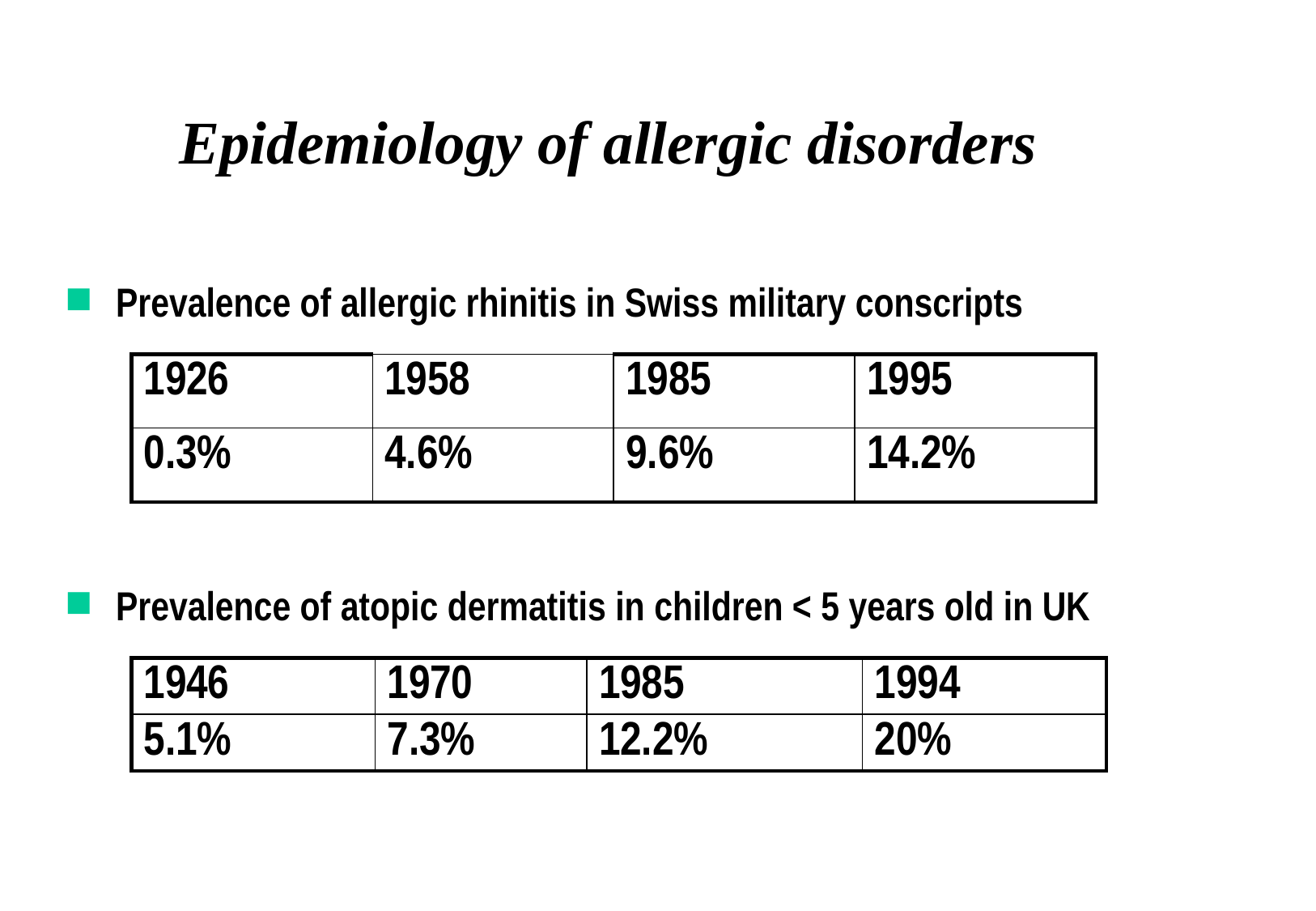

# Epidemiology of allergic disorders

Prevalence of allergic rhinitis in Swiss military conscripts

Prevalence of atopic dermatitis in children < 5 years old in UK
| 1926 | 1958 | 1985 | 1995 |
| --- | --- | --- | --- |
| 0.3% | 4.6% | 9.6% | 14.2% |
| 1946 | 1970 | 1985 | 1994 |
| --- | --- | --- | --- |
| 5.1% | 7.3% | 12.2% | 20% |